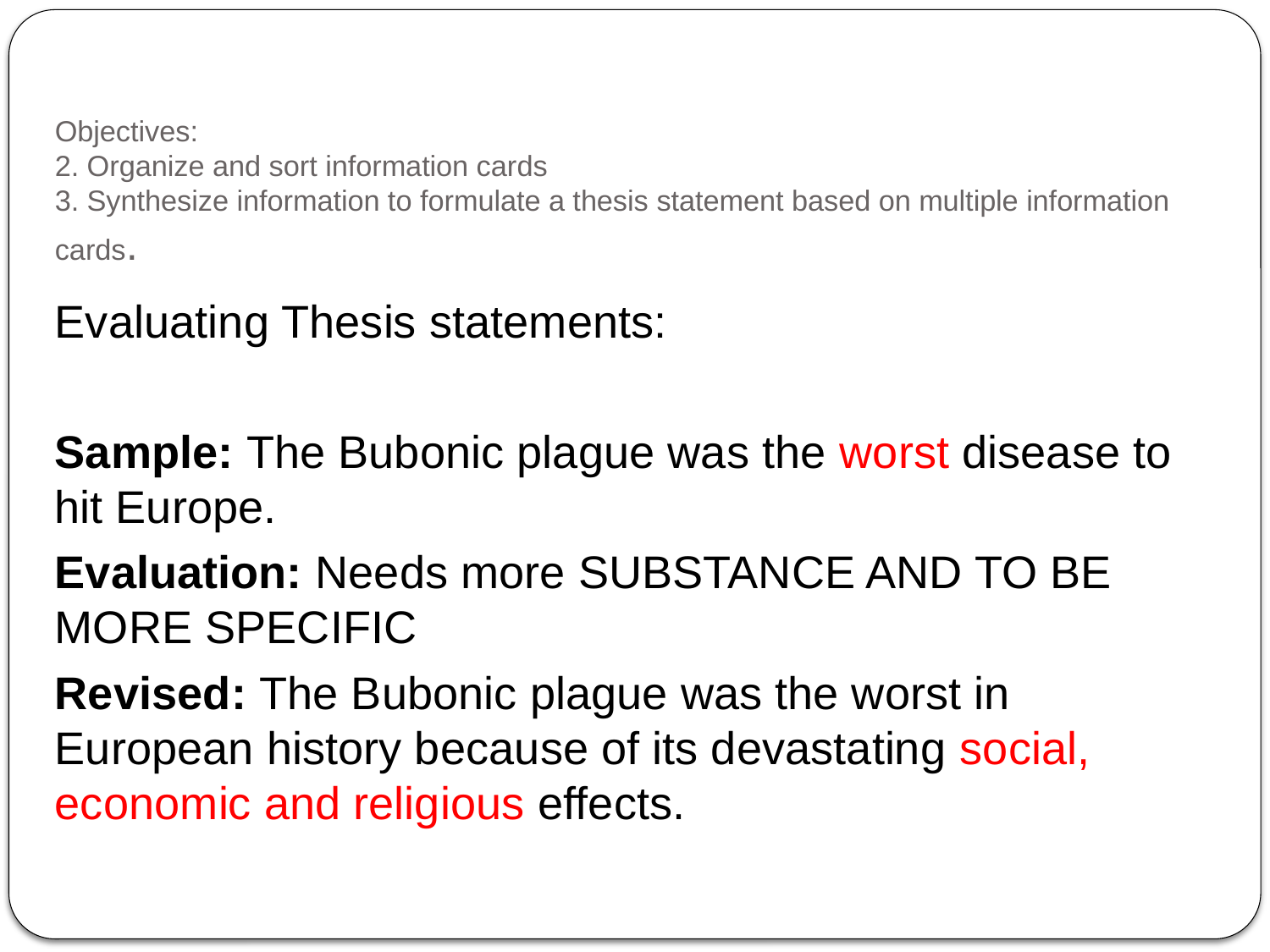

# Objectives: 2. Organize and sort information cards 3. Synthesize information to formulate a thesis statement based on multiple information cards.
Evaluating Thesis statements:

Sample: The Bubonic plague was the worst disease to hit Europe.
Evaluation: Needs more SUBSTANCE AND TO BE MORE SPECIFIC
Revised: The Bubonic plague was the worst in European history because of its devastating social, economic and religious effects.